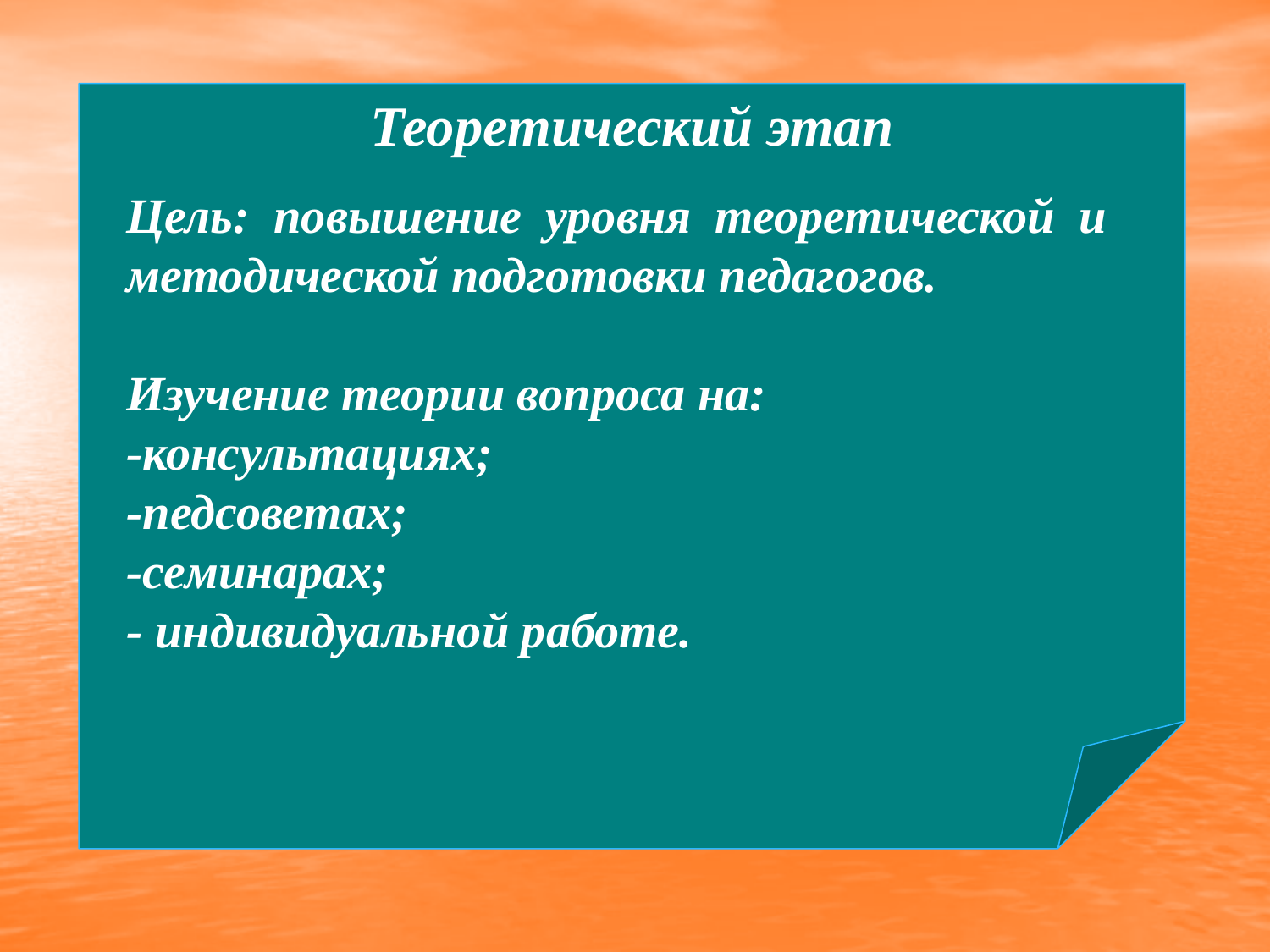

Теоретический этап
Цель: повышение уровня теоретической и методической подготовки педагогов.

Изучение теории вопроса на:
-консультациях;
-педсоветах;
-семинарах;
- индивидуальной работе.